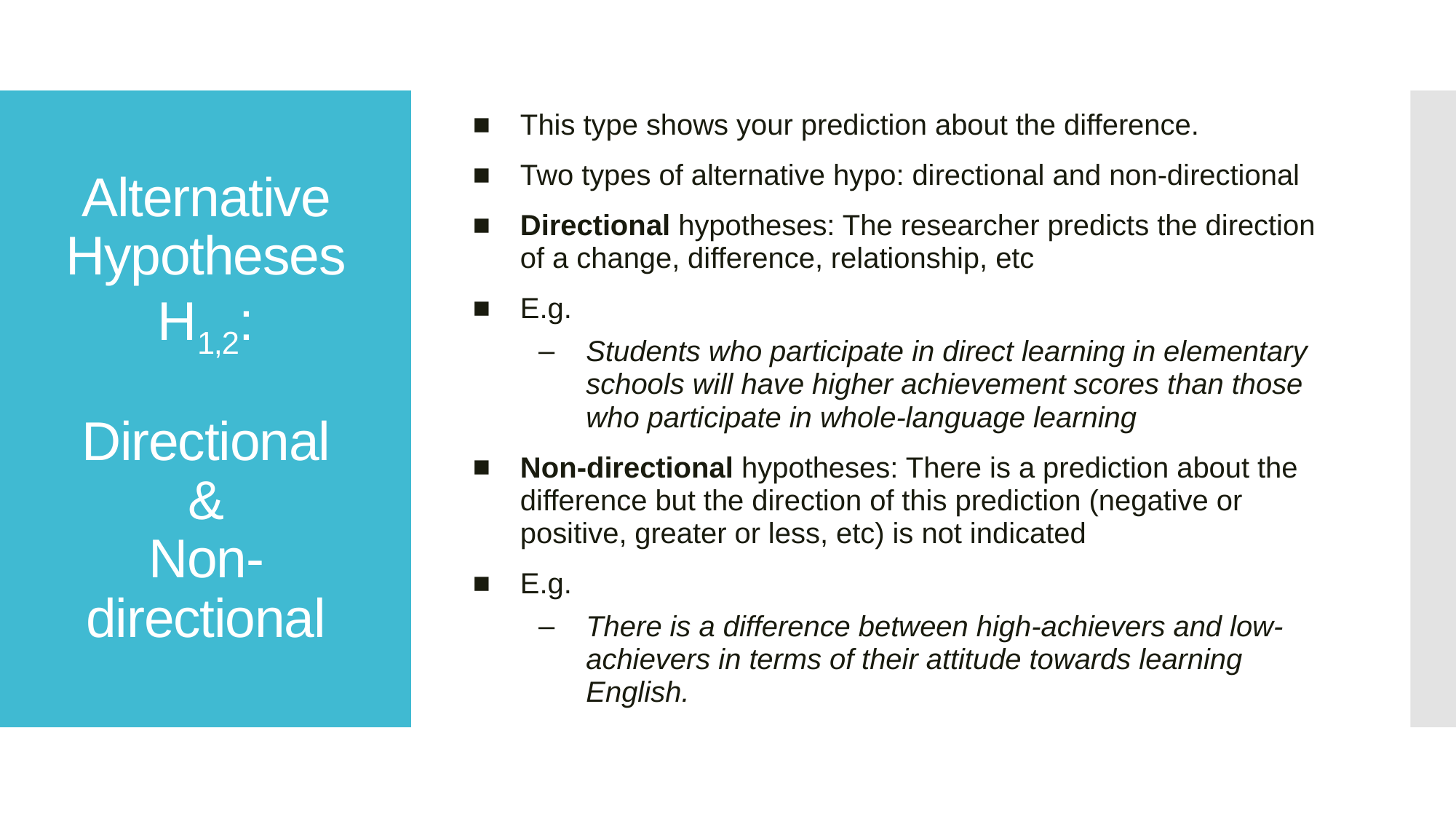

This type shows your prediction about the difference.
Two types of alternative hypo: directional and non-directional
Directional hypotheses: The researcher predicts the direction of a change, difference, relationship, etc
E.g.
Students who participate in direct learning in elementary schools will have higher achievement scores than those who participate in whole-language learning
Non-directional hypotheses: There is a prediction about the difference but the direction of this prediction (negative or positive, greater or less, etc) is not indicated
E.g.
There is a difference between high-achievers and low-achievers in terms of their attitude towards learning English.

# Alternative Hypotheses H1,2: Directional & Non-directional